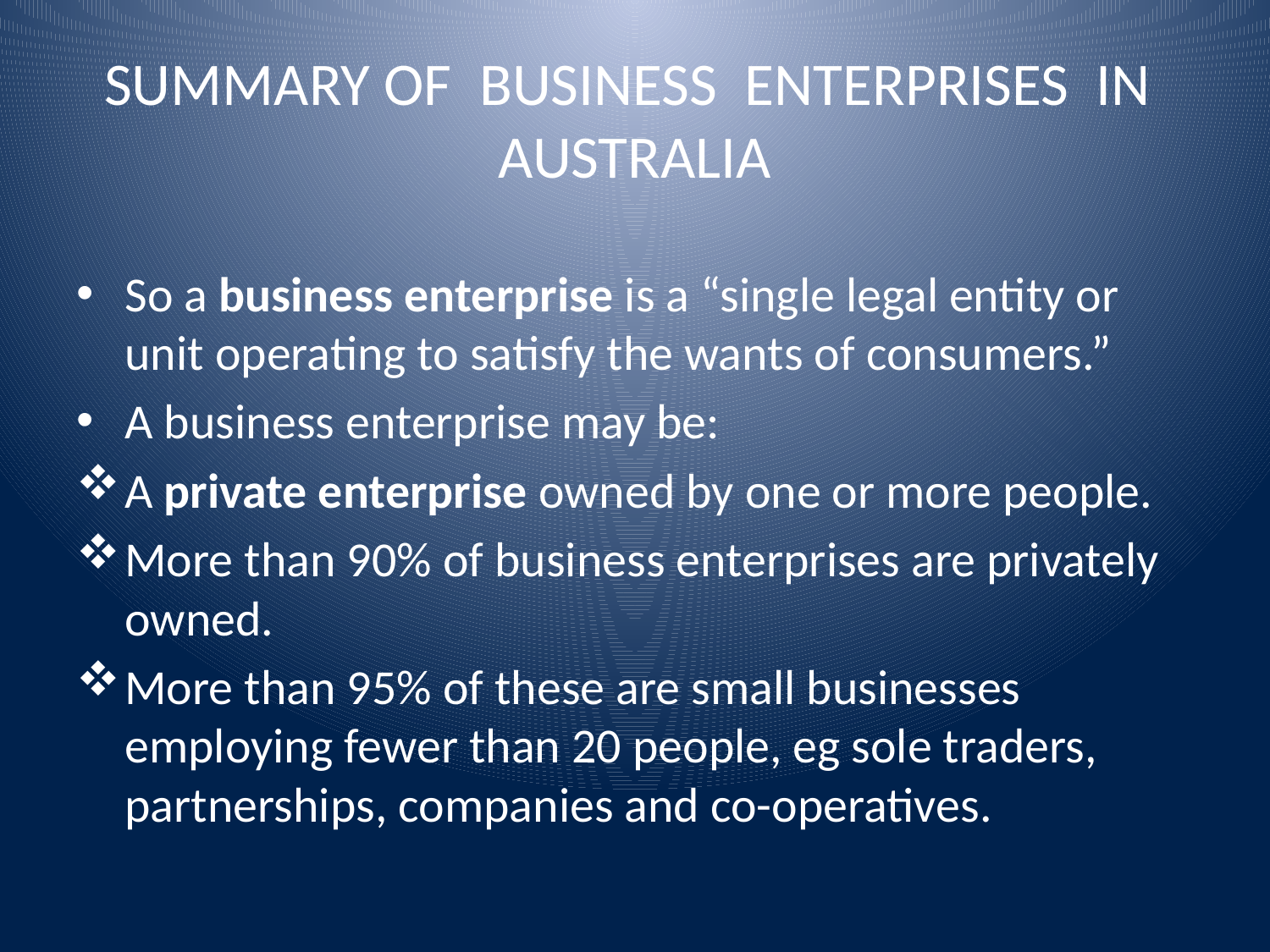

# SUMMARY OF  BUSINESS  ENTERPRISES  IN  AUSTRALIA
So a business enterprise is a “single legal entity or unit operating to satisfy the wants of consumers.”
A business enterprise may be:
A private enterprise owned by one or more people.
More than 90% of business enterprises are privately owned.
More than 95% of these are small businesses employing fewer than 20 people, eg sole traders, partnerships, companies and co-operatives.